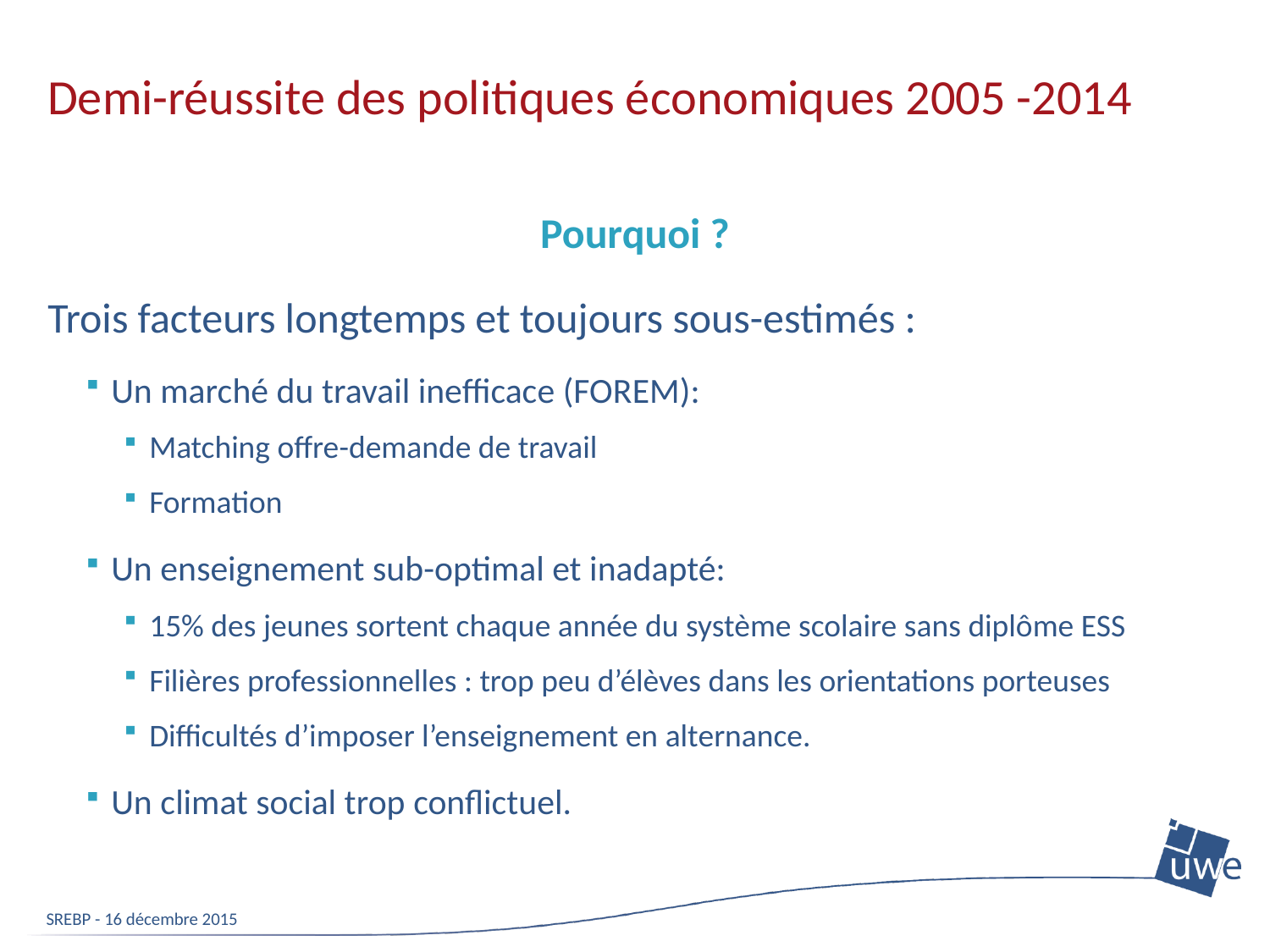

# Demi-réussite des politiques économiques 2005 -2014
Pourquoi ?
Trois facteurs longtemps et toujours sous-estimés :
Un marché du travail inefficace (FOREM):
Matching offre-demande de travail
Formation
Un enseignement sub-optimal et inadapté:
15% des jeunes sortent chaque année du système scolaire sans diplôme ESS
Filières professionnelles : trop peu d’élèves dans les orientations porteuses
Difficultés d’imposer l’enseignement en alternance.
Un climat social trop conflictuel.
SREBP - 16 décembre 2015